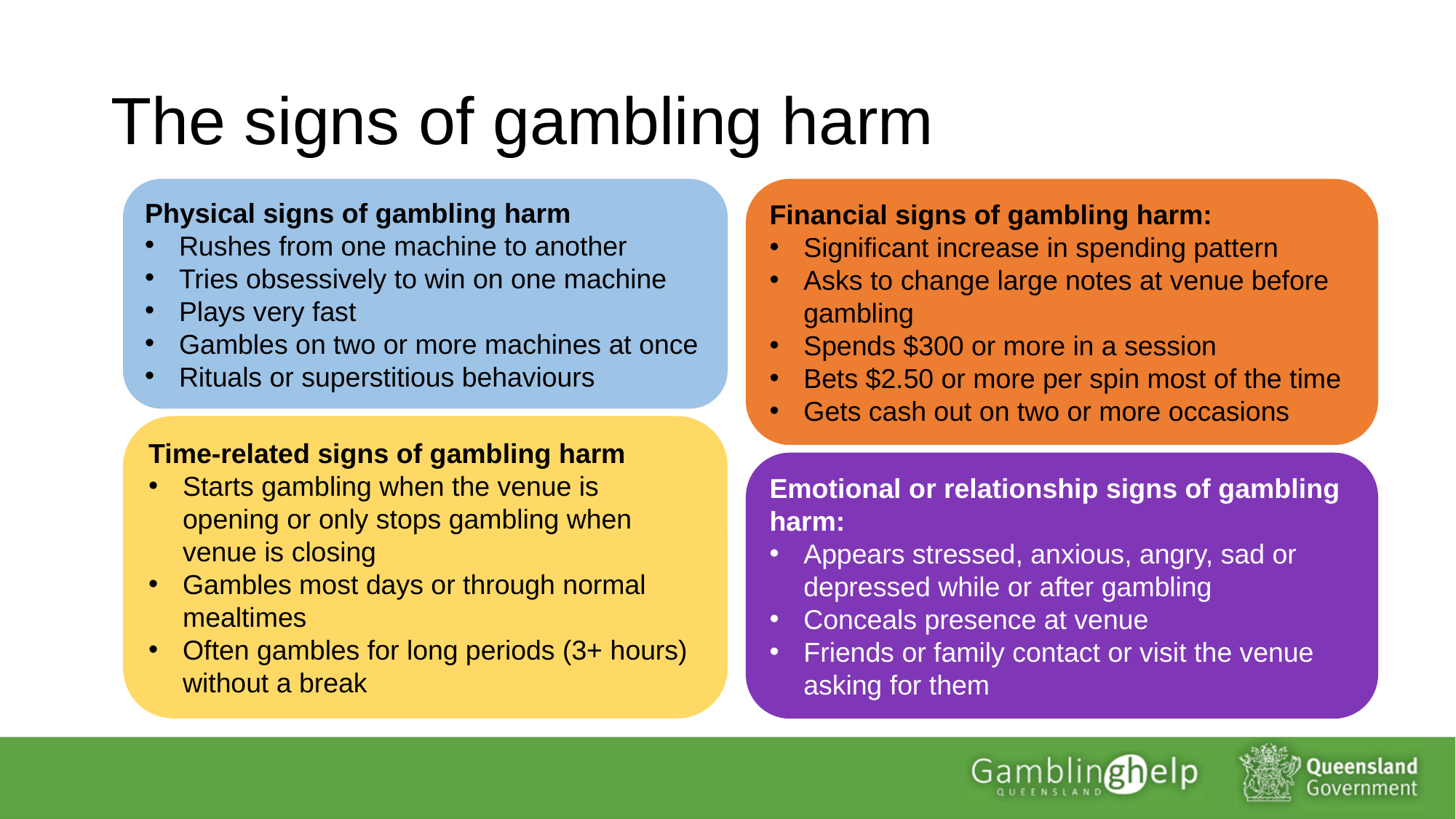

# The signs of gambling harm
Physical signs of gambling harm
Rushes from one machine to another
Tries obsessively to win on one machine
Plays very fast
Gambles on two or more machines at once
Rituals or superstitious behaviours
Financial signs of gambling harm:
Significant increase in spending pattern
Asks to change large notes at venue before gambling
Spends $300 or more in a session
Bets $2.50 or more per spin most of the time
Gets cash out on two or more occasions
Time-related signs of gambling harm
Starts gambling when the venue is opening or only stops gambling when venue is closing
Gambles most days or through normal mealtimes
Often gambles for long periods (3+ hours) without a break
Emotional or relationship signs of gambling harm:
Appears stressed, anxious, angry, sad or depressed while or after gambling
Conceals presence at venue
Friends or family contact or visit the venue asking for them